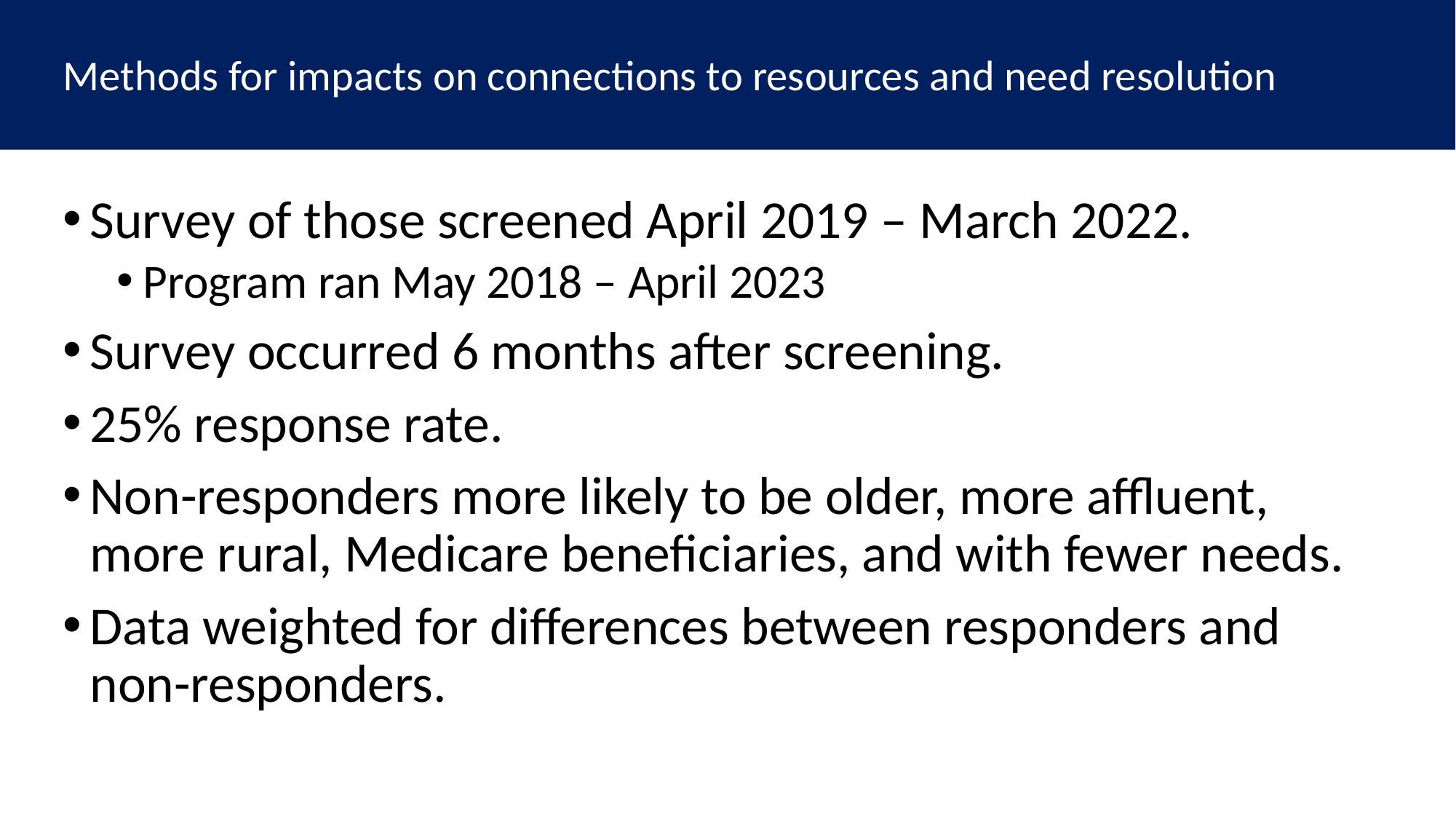

# Methods for impacts on connections to resources and need resolution
Survey of those screened April 2019 – March 2022.
Program ran May 2018 – April 2023
Survey occurred 6 months after screening.
25% response rate.
Non-responders more likely to be older, more affluent, more rural, Medicare beneficiaries, and with fewer needs.
Data weighted for differences between responders and non-responders.